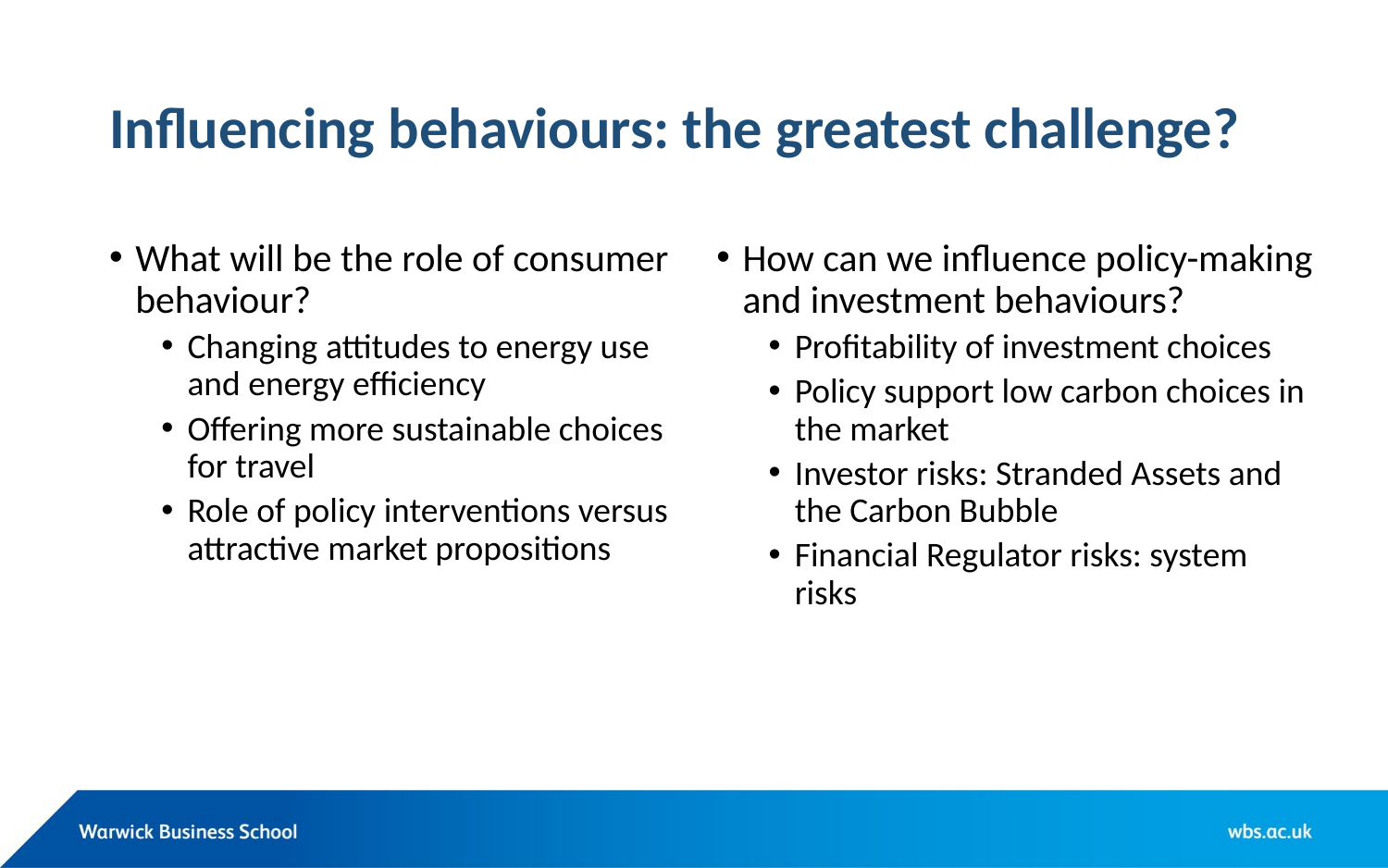

# Influencing behaviours: the greatest challenge?
What will be the role of consumer behaviour?
Changing attitudes to energy use and energy efficiency
Offering more sustainable choices for travel
Role of policy interventions versus attractive market propositions
How can we influence policy-making and investment behaviours?
Profitability of investment choices
Policy support low carbon choices in the market
Investor risks: Stranded Assets and the Carbon Bubble
Financial Regulator risks: system risks